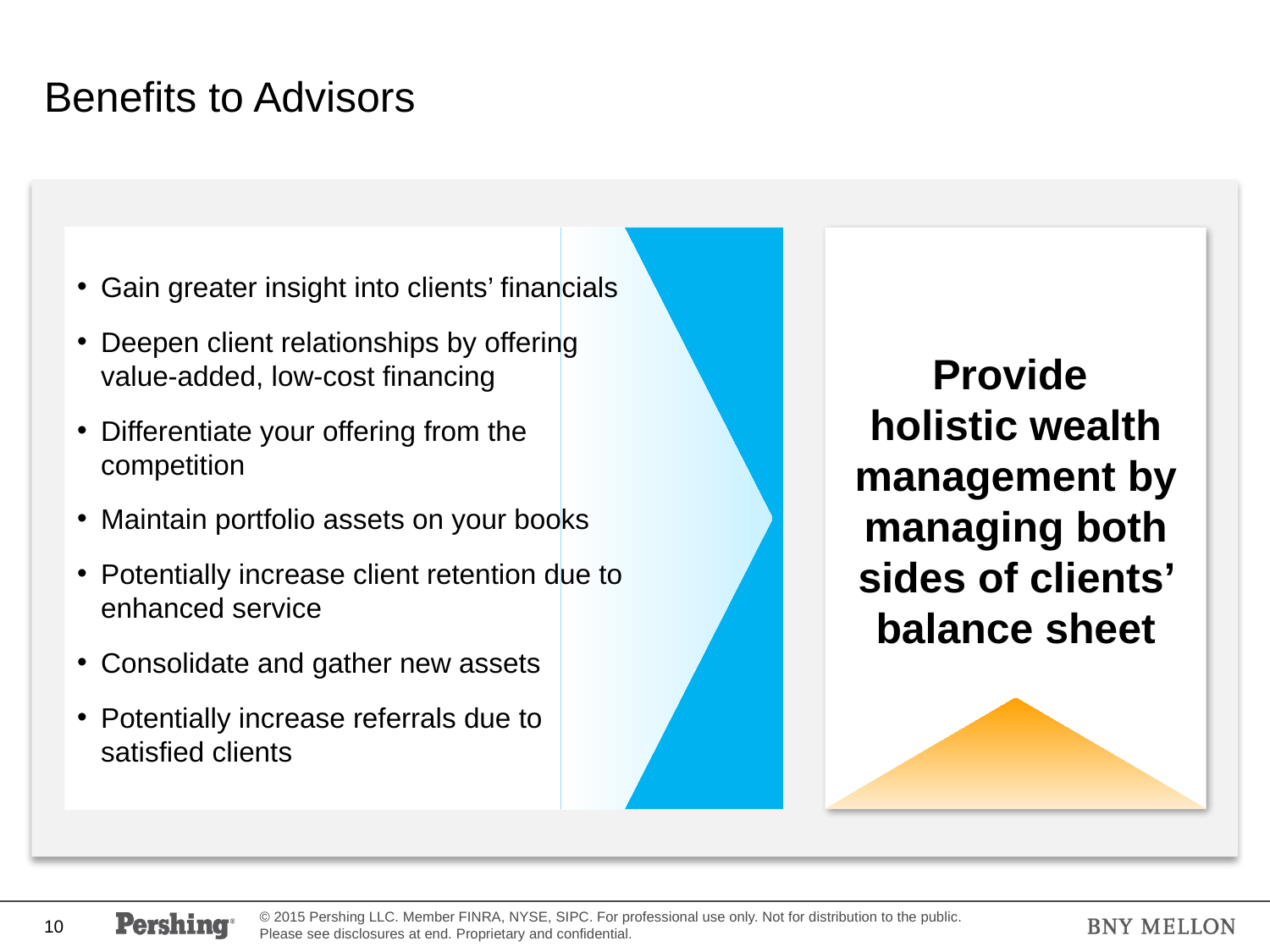

# Benefits to Advisors

Gain greater insight into clients’ financials
Deepen client relationships by offering value-added, low-cost financing
Differentiate your offering from the competition
Maintain portfolio assets on your books
Potentially increase client retention due to enhanced service
Consolidate and gather new assets
Potentially increase referrals due to
satisfied clients
Provide
holistic wealth management by managing both sides of clients’ balance sheet